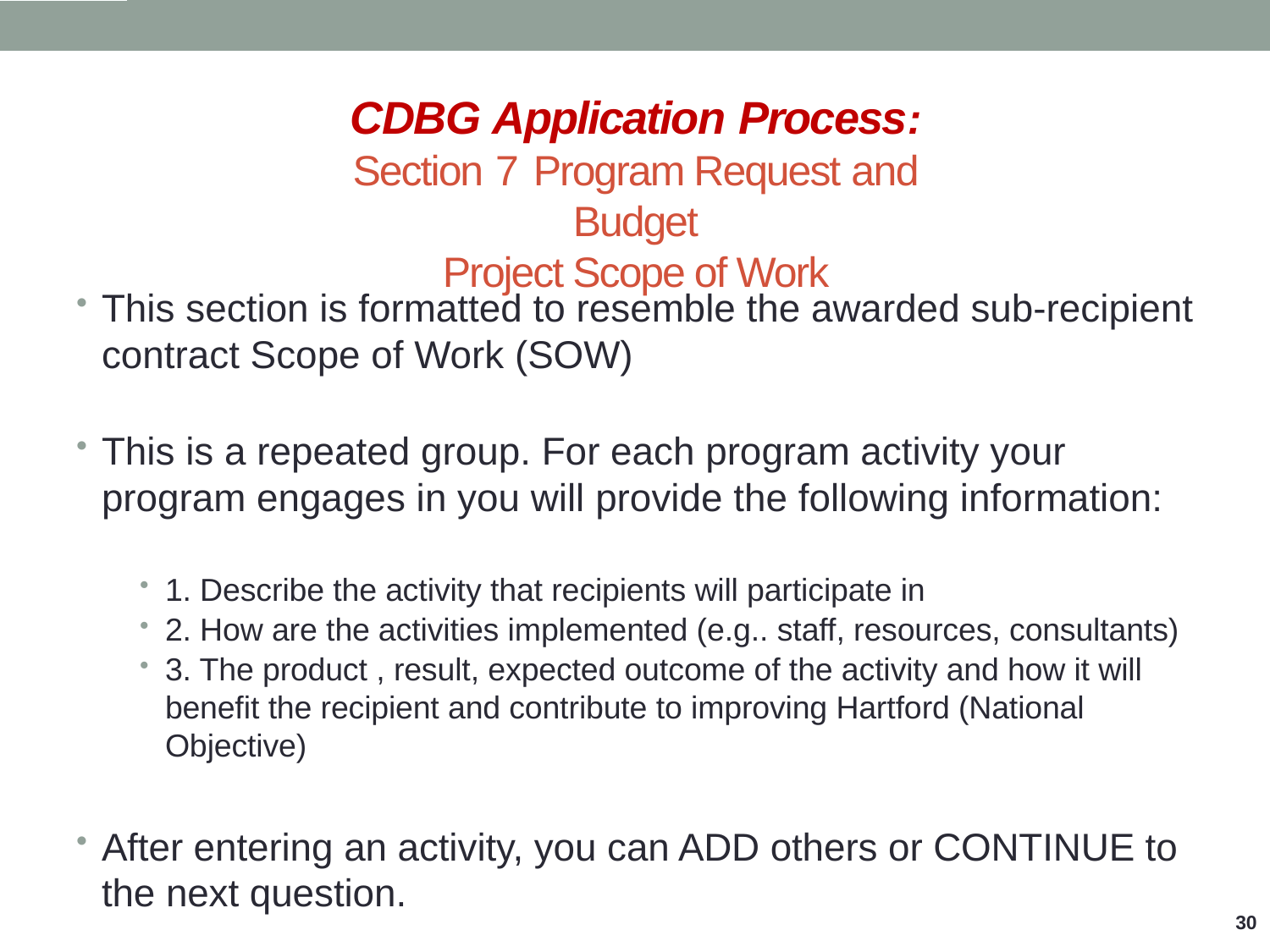

# CDBG Application Process:
Section 7	Program Request and Budget
Project Scope of Work
This section is formatted to resemble the awarded sub-recipient contract Scope of Work (SOW)

This is a repeated group. For each program activity your program engages in you will provide the following information:

1. Describe the activity that recipients will participate in
2. How are the activities implemented (e.g.. staff, resources, consultants)
3. The product , result, expected outcome of the activity and how it will benefit the recipient and contribute to improving Hartford (National Objective)

After entering an activity, you can ADD others or CONTINUE to the next question.
30